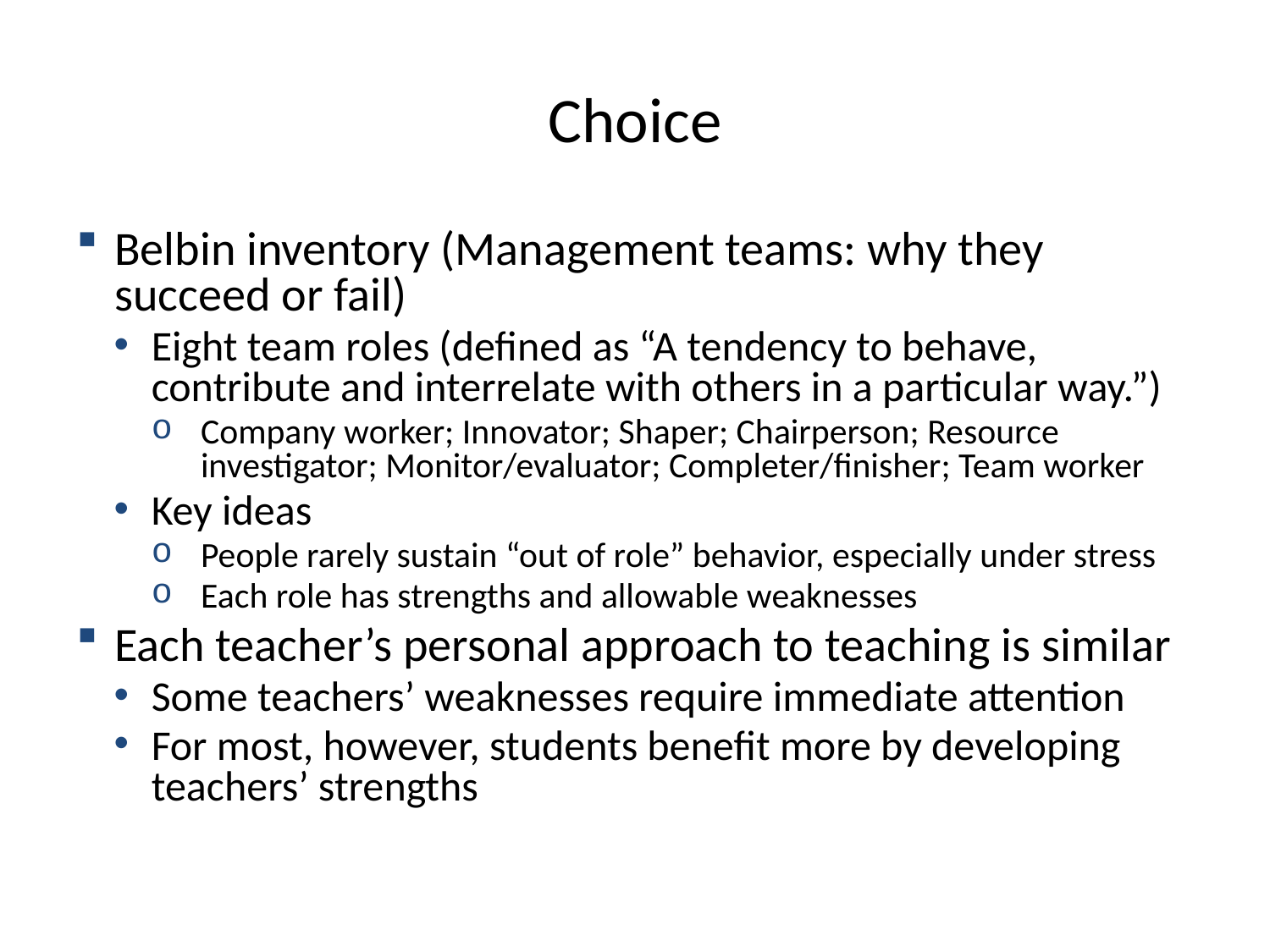

# Choice
Belbin inventory (Management teams: why they succeed or fail)
Eight team roles (defined as “A tendency to behave, contribute and interrelate with others in a particular way.”)
Company worker; Innovator; Shaper; Chairperson; Resource investigator; Monitor/evaluator; Completer/finisher; Team worker
Key ideas
People rarely sustain “out of role” behavior, especially under stress
Each role has strengths and allowable weaknesses
Each teacher’s personal approach to teaching is similar
Some teachers’ weaknesses require immediate attention
For most, however, students benefit more by developing teachers’ strengths